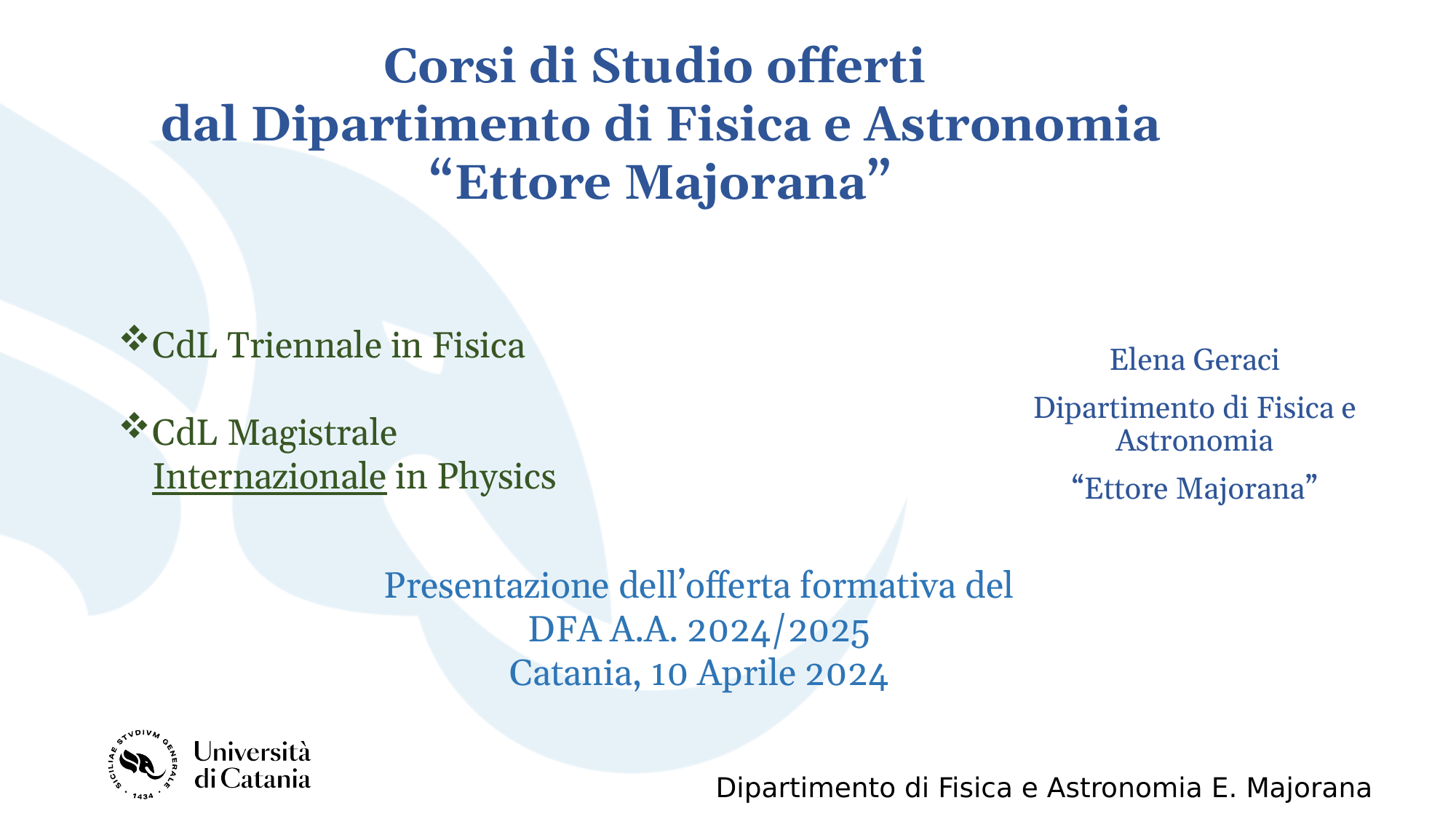

# Corsi di Studio offerti dal Dipartimento di Fisica e Astronomia “Ettore Majorana”
CdL Triennale in Fisica

CdL Magistrale Internazionale in Physics
Elena Geraci
Dipartimento di Fisica e Astronomia
“Ettore Majorana”
Presentazione dell’offerta formativa del DFA A.A. 2024/2025
Catania, 10 Aprile 2024